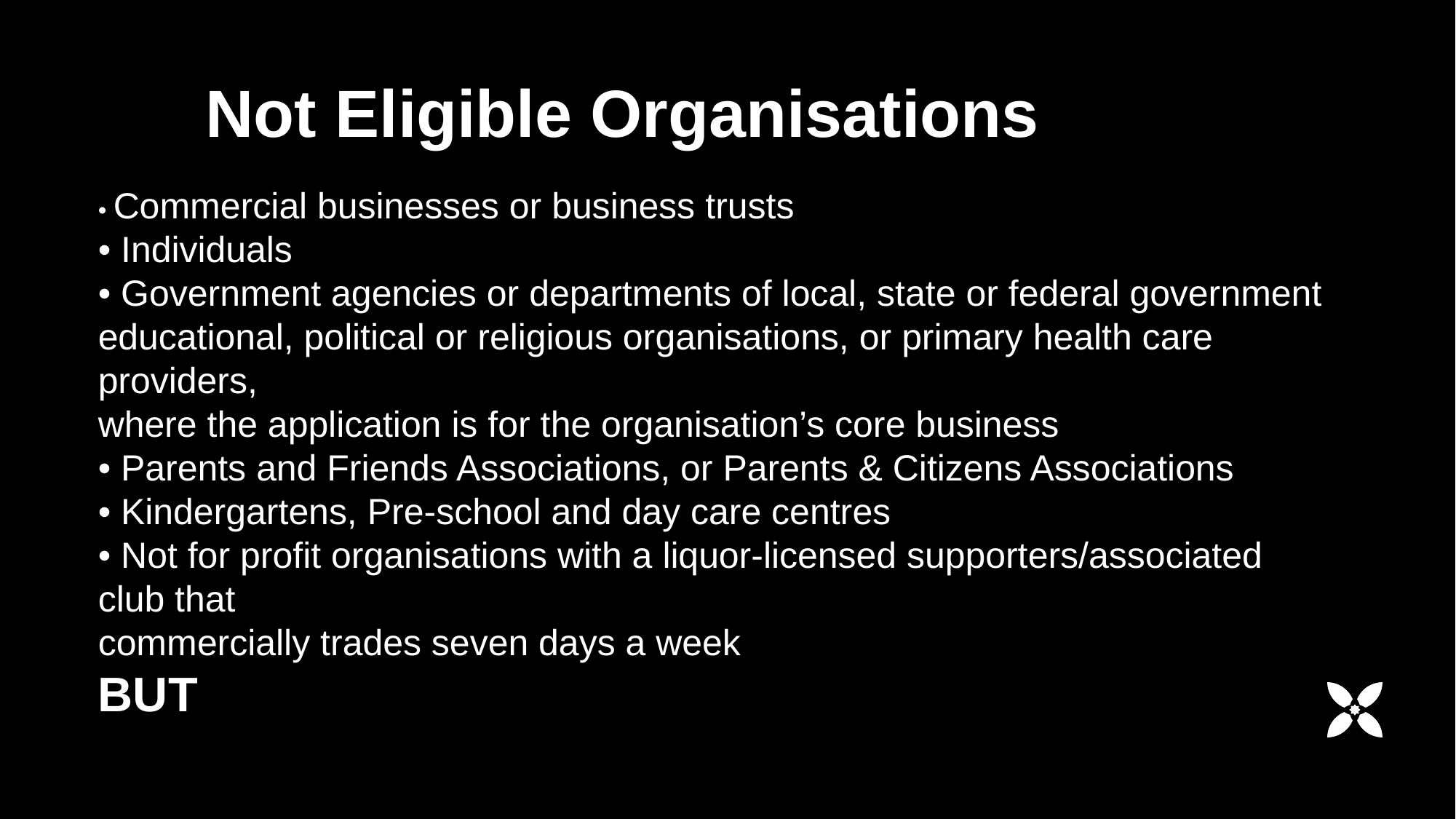

Not Eligible Organisations
• Commercial businesses or business trusts
• Individuals
• Government agencies or departments of local, state or federal government
educational, political or religious organisations, or primary health care providers,
where the application is for the organisation’s core business
• Parents and Friends Associations, or Parents & Citizens Associations
• Kindergartens, Pre-school and day care centres
• Not for profit organisations with a liquor-licensed supporters/associated club that
commercially trades seven days a week
BUT